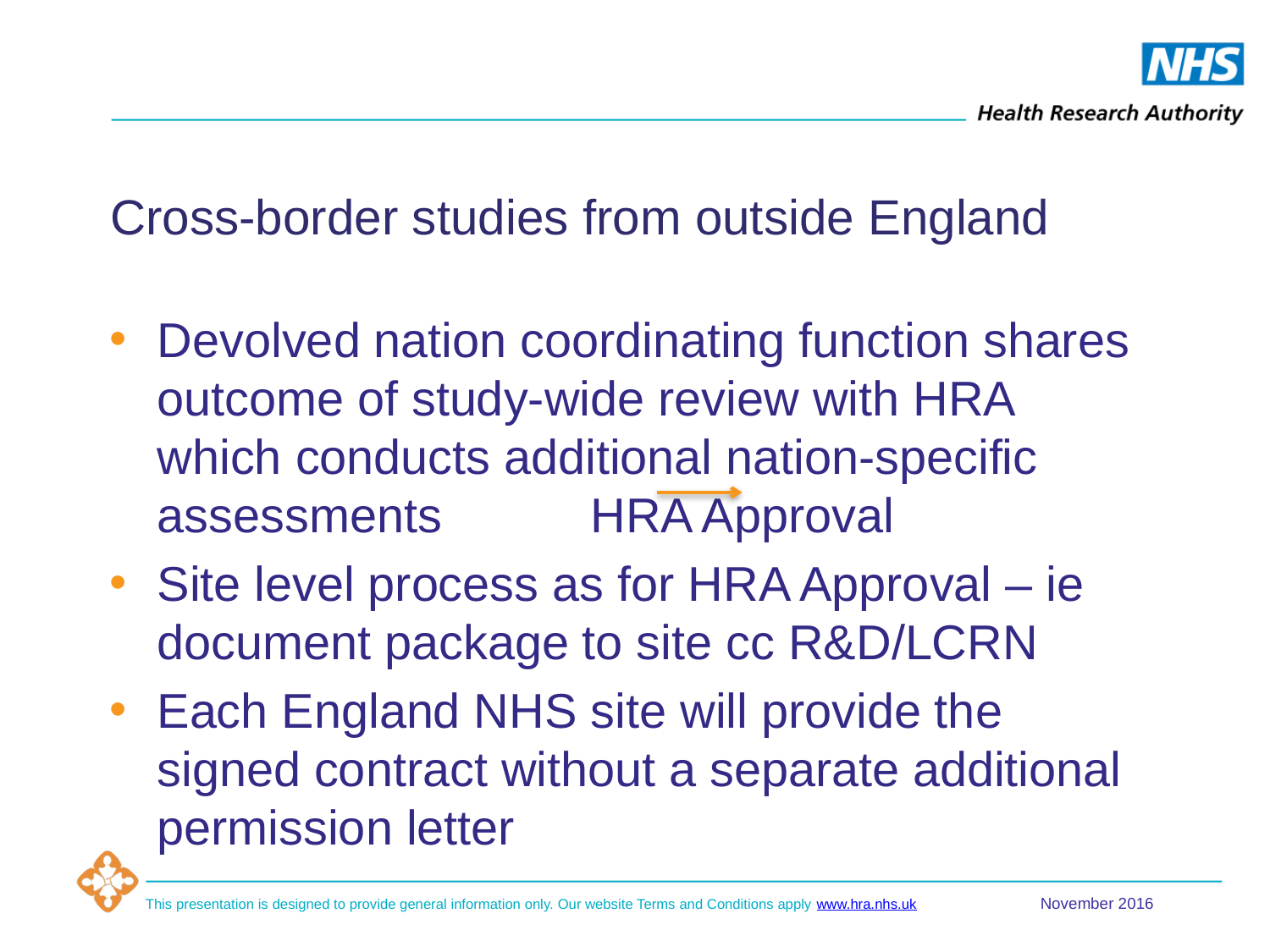

# Cross-border studies from outside England
Devolved nation coordinating function shares outcome of study-wide review with HRA which conducts additional nation-specific assessments           HRA Approval
Site level process as for HRA Approval – ie document package to site cc R&D/LCRN
Each England NHS site will provide the signed contract without a separate additional permission letter

November 2016